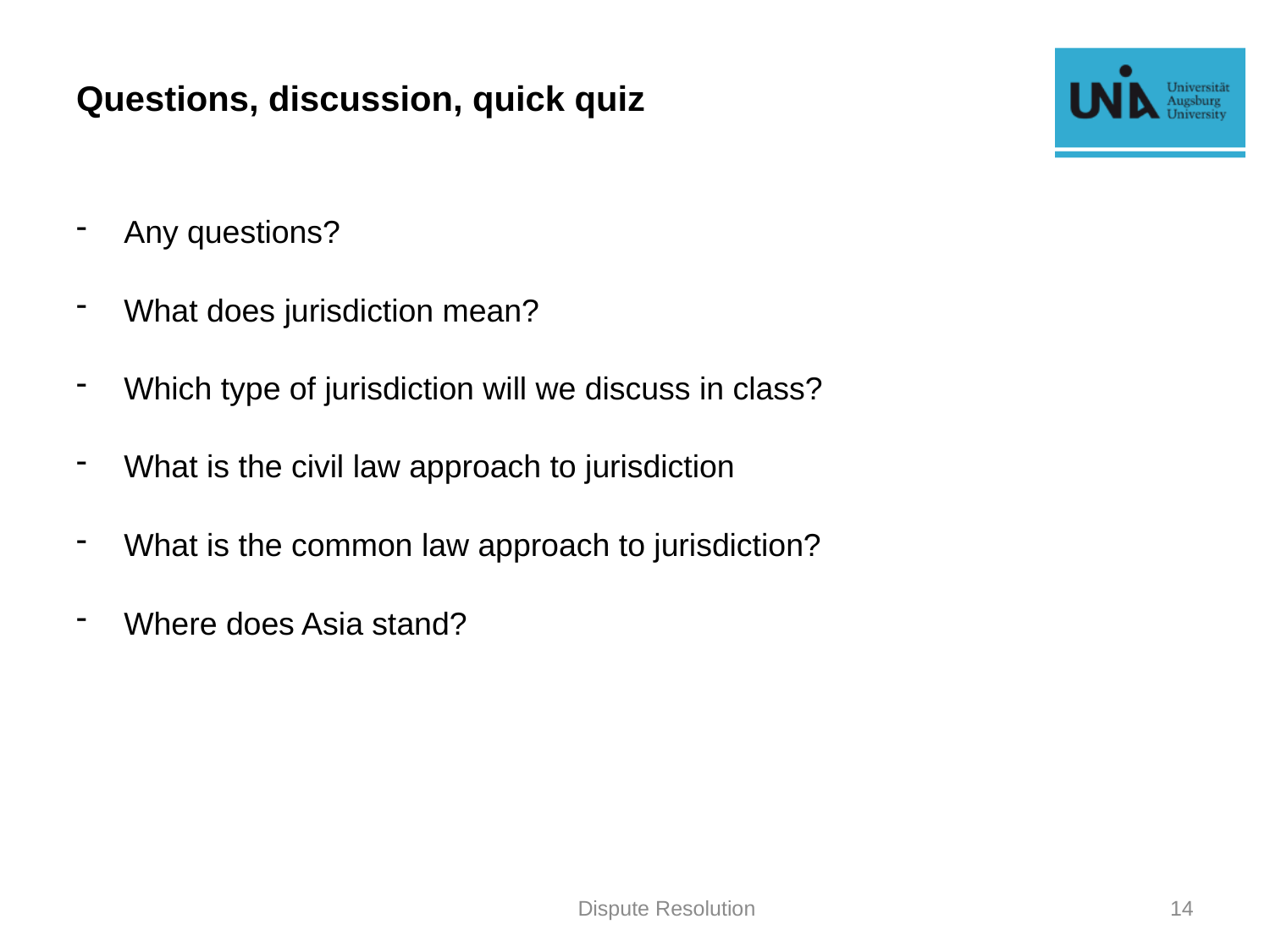

# Questions, discussion, quick quiz
Any questions?
What does jurisdiction mean?
Which type of jurisdiction will we discuss in class?
What is the civil law approach to jurisdiction
What is the common law approach to jurisdiction?
Where does Asia stand?

Dispute Resolution
14